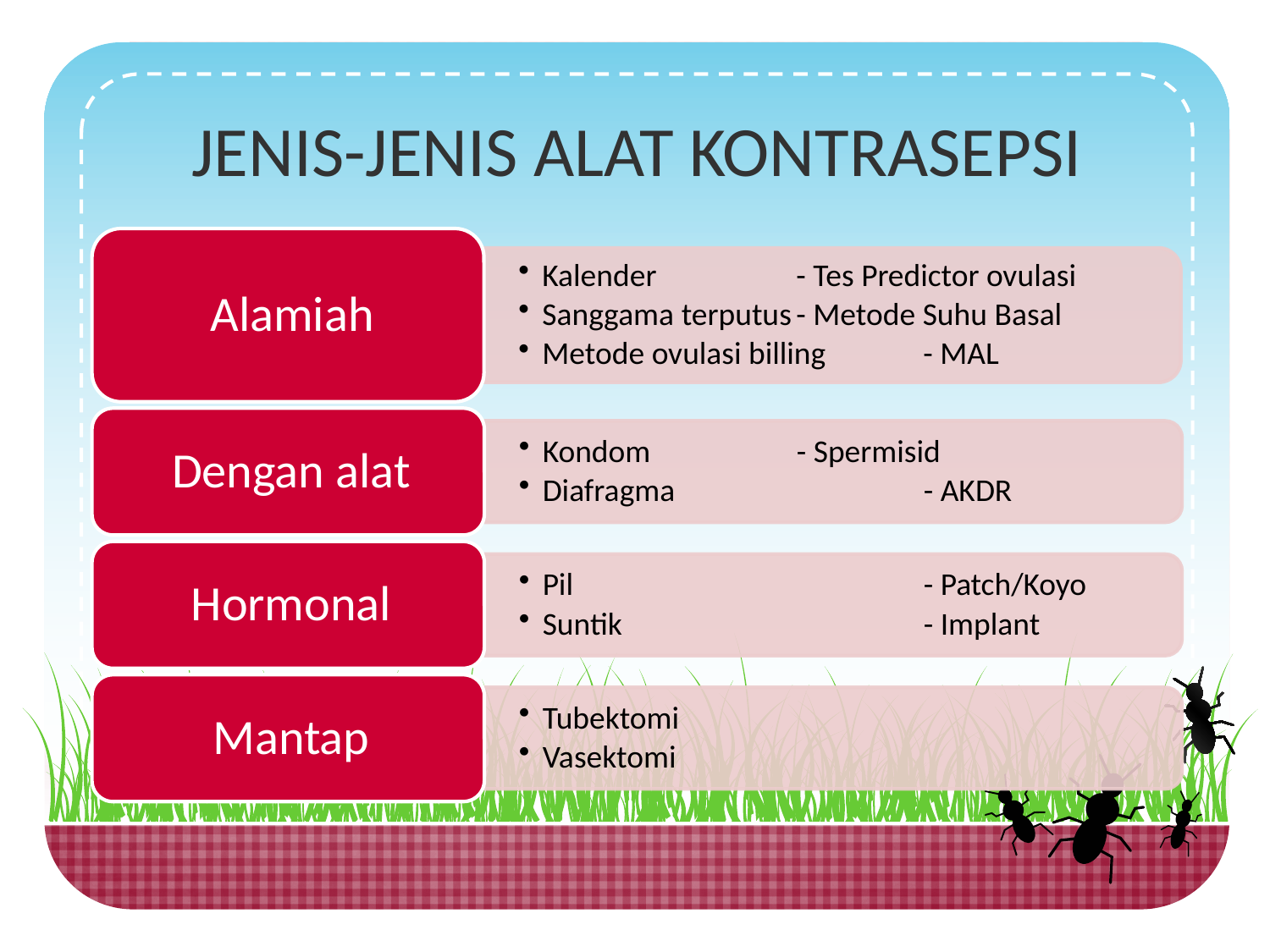

# JENIS-JENIS ALAT KONTRASEPSI
Kalender		- Tes Predictor ovulasi
Sanggama terputus	- Metode Suhu Basal
Metode ovulasi billing	- MAL
Alamiah
Kondom		- Spermisid
Diafragma		- AKDR
Dengan alat
Pil			- Patch/Koyo
Suntik			- Implant
Hormonal
Tubektomi
Vasektomi
Mantap